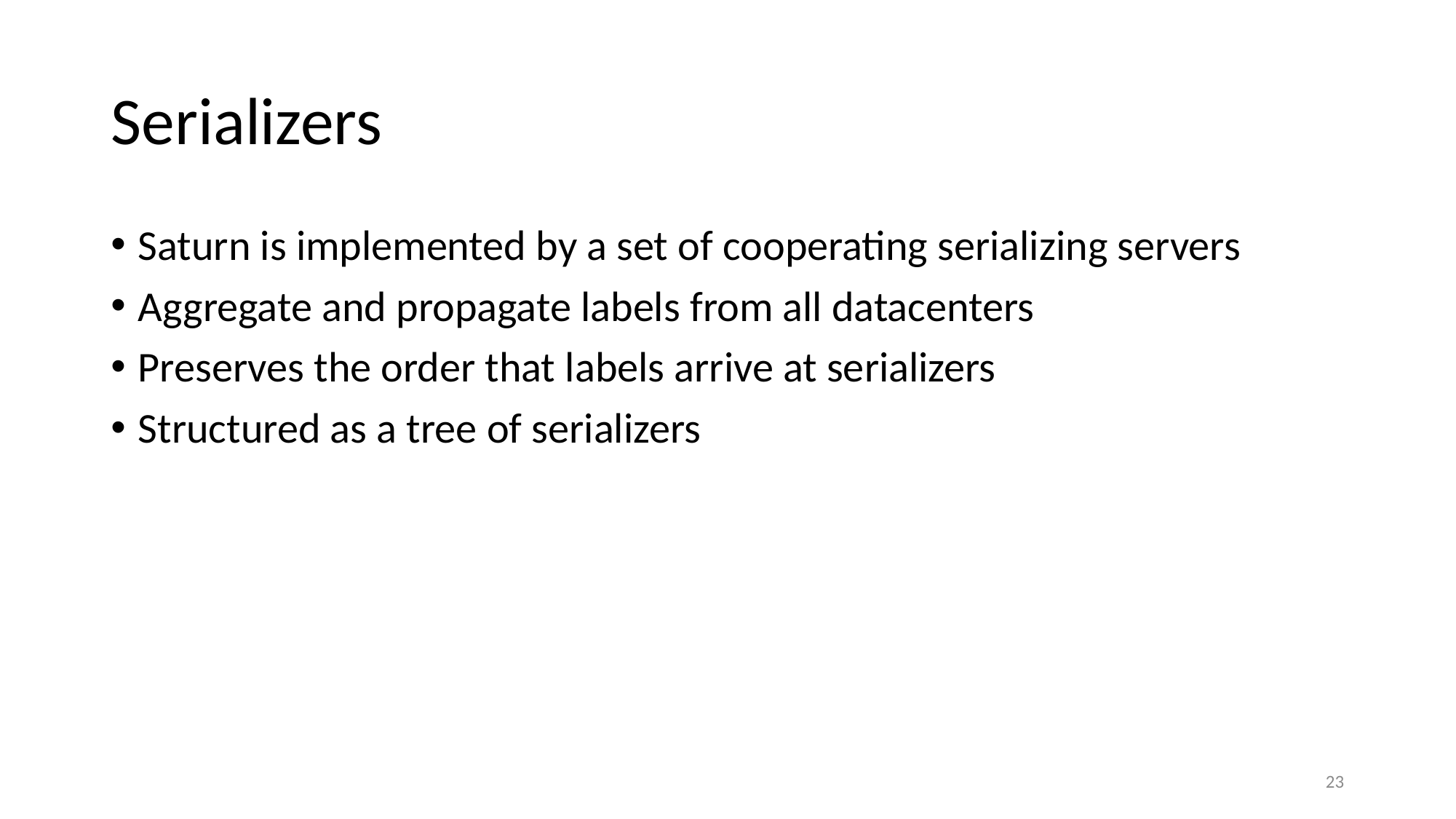

# Serializers
Saturn is implemented by a set of cooperating serializing servers
Aggregate and propagate labels from all datacenters
Preserves the order that labels arrive at serializers
Structured as a tree of serializers
23